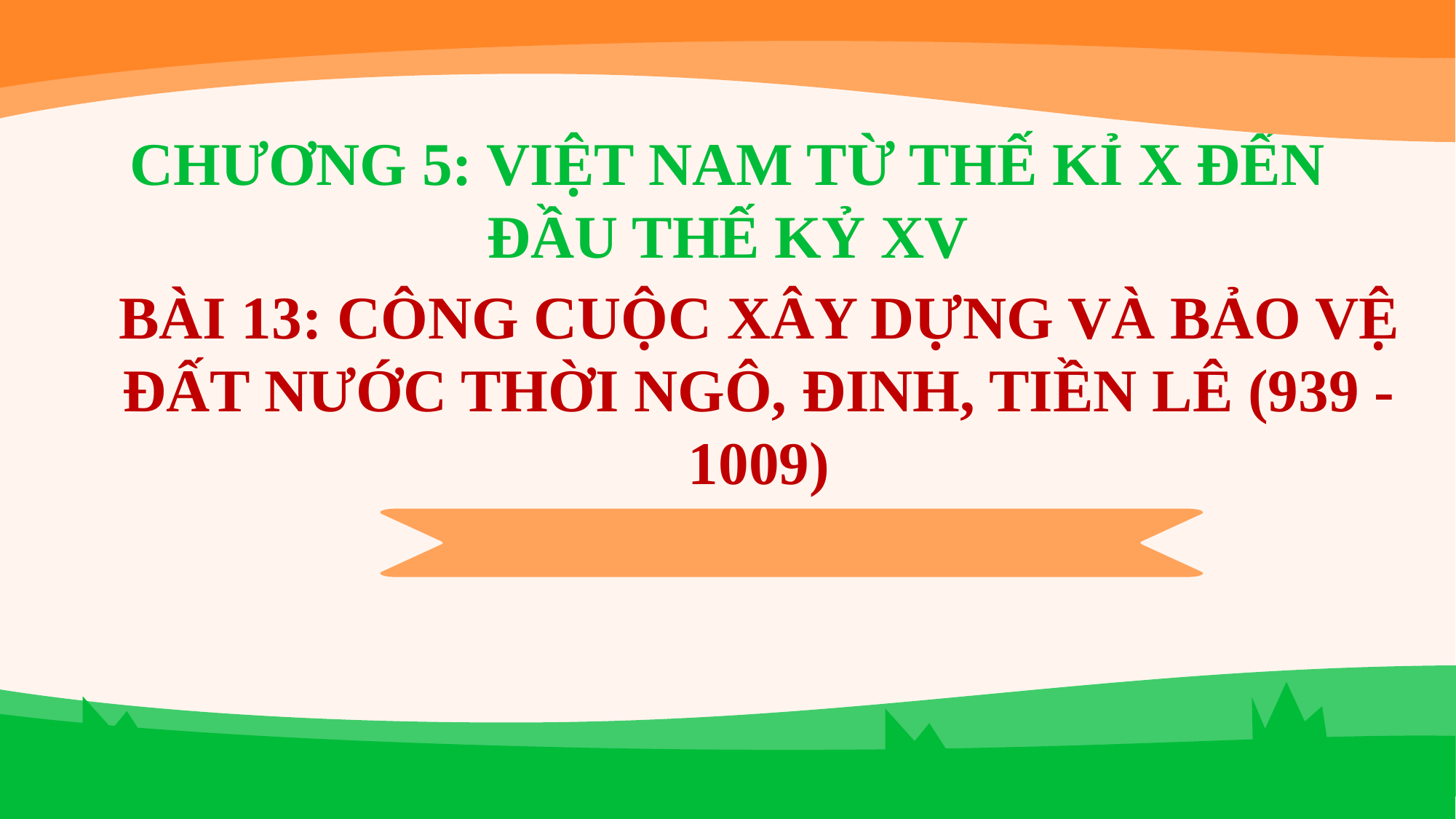

# CHƯƠNG 5: VIỆT NAM TỪ THẾ KỈ X ĐẾN ĐẦU THẾ KỶ XV
BÀI 13: CÔNG CUỘC XÂY DỰNG VÀ BẢO VỆ ĐẤT NƯỚC THỜI NGÔ, ĐINH, TIỀN LÊ (939 -1009)